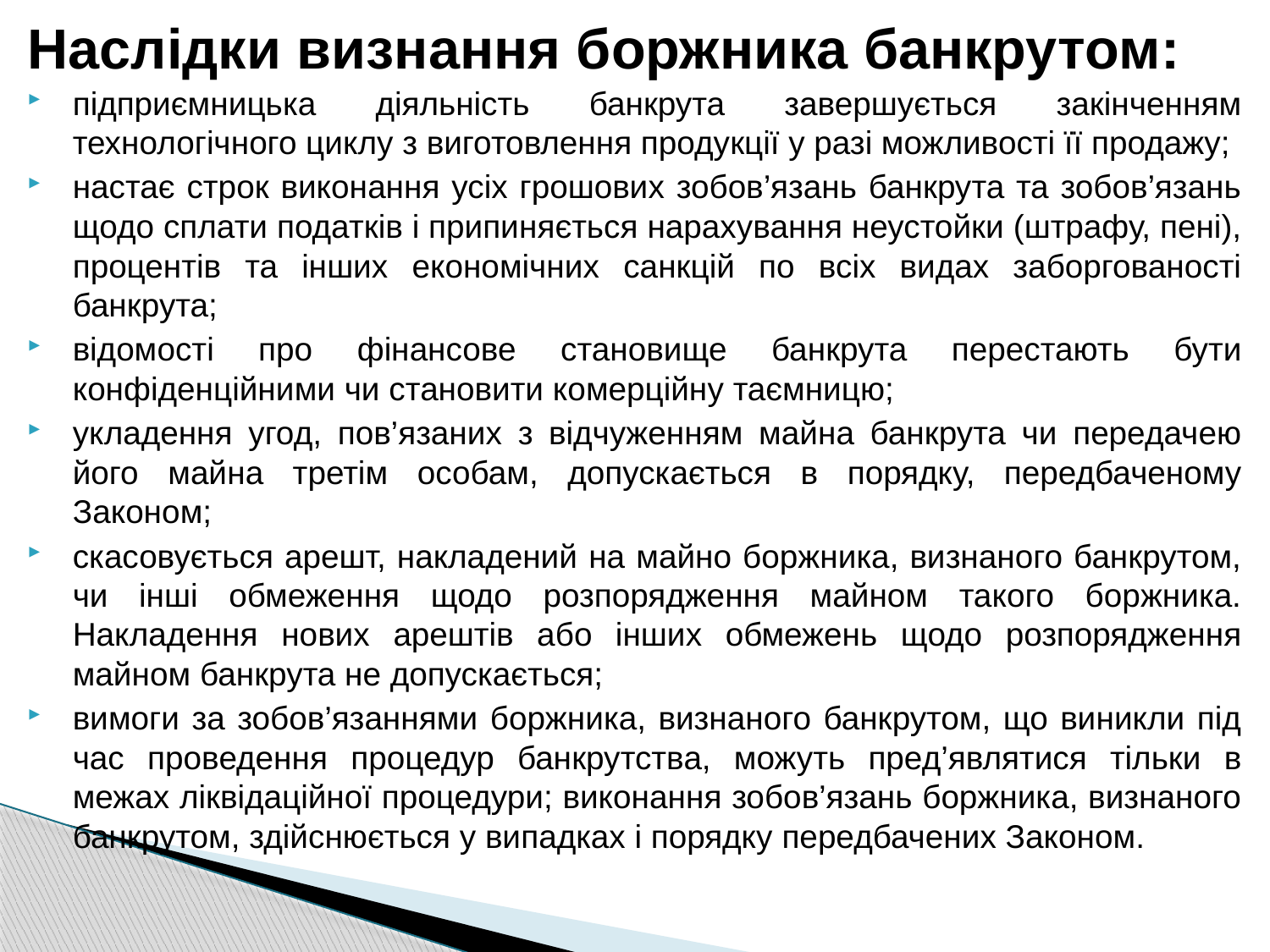

# Наслідки визнання боржника банкрутом:
пiдприємницька дiяльнiсть банкрута завершується закiнченням технологiчного циклу з виготовлення продукцiї у разi можливостi її продажу;
настає строк виконання усiх грошових зобов’язань банкрута та зобов’язань щодо сплати податкiв i припиняється нарахування неустойки (штрафу, пенi), процентiв та iнших економiчних санкцiй по всiх видах заборгованостi банкрута;
вiдомостi про фiнансове становище банкрута перестають бути конфiденцiйними чи становити комерцiйну таємницю;
укладення угод, пов’язаних з вiдчуженням майна банкрута чи передачею його майна третiм особам, допускається в порядку, передбаченому Законом;
скасовується арешт, накладений на майно боржника, визнаного банкрутом, чи iншi обмеження щодо розпорядження майном такого боржника. Накладення нових арештiв або інших обмежень щодо розпорядження майном банкрута не допускається;
вимоги за зобов’язаннями боржника, визнаного банкрутом, що виникли пiд час проведення процедур банкрутства, можуть пред’являтися тiльки в межах лiквiдацiйної процедури; виконання зобов’язань боржника, визнаного банкрутом, здiйснюється у випадках i порядку передбачених Законом.